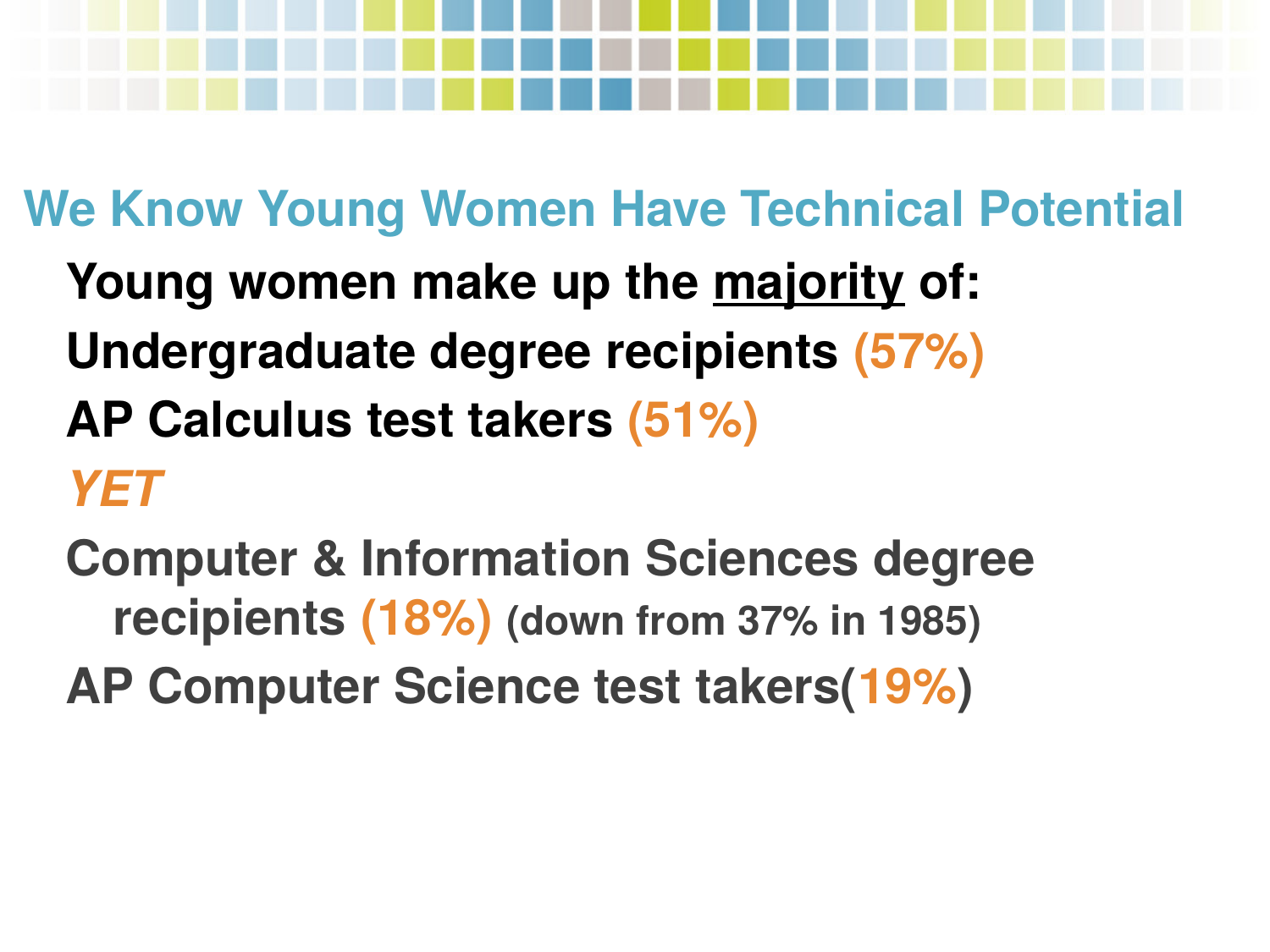

# We Know Young Women Have Technical Potential
Young women make up the majority of:
Undergraduate degree recipients (57%)
AP Calculus test takers (51%)
YET
Computer & Information Sciences degree recipients (18%) (down from 37% in 1985)
AP Computer Science test takers(19%)